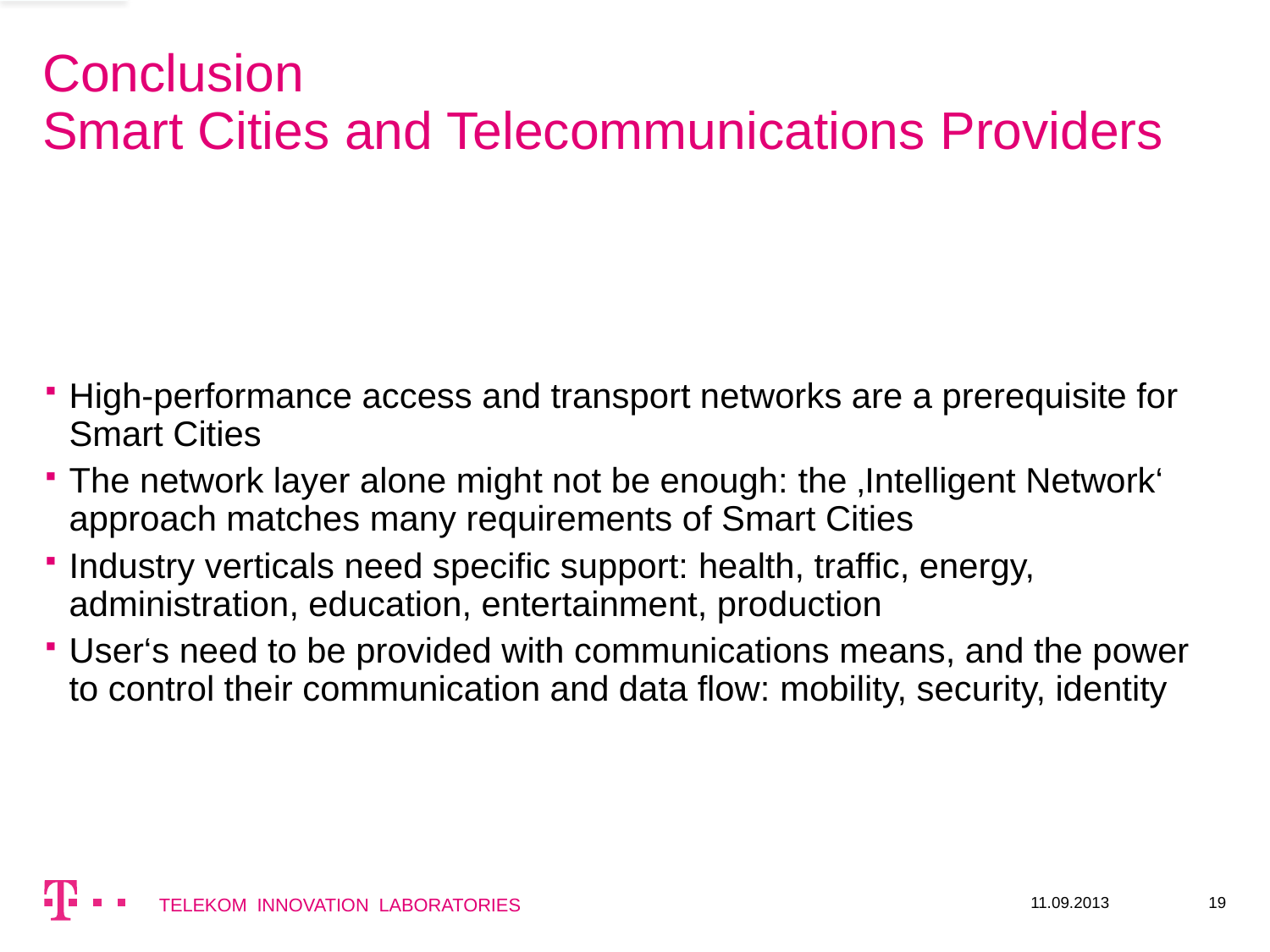

# Conclusion Smart Cities and Telecommunications Providers
High-performance access and transport networks are a prerequisite for Smart Cities
The network layer alone might not be enough: the ‚Intelligent Network‘ approach matches many requirements of Smart Cities
Industry verticals need specific support: health, traffic, energy, administration, education, entertainment, production
User‘s need to be provided with communications means, and the power to control their communication and data flow: mobility, security, identity
11.09.2013
19